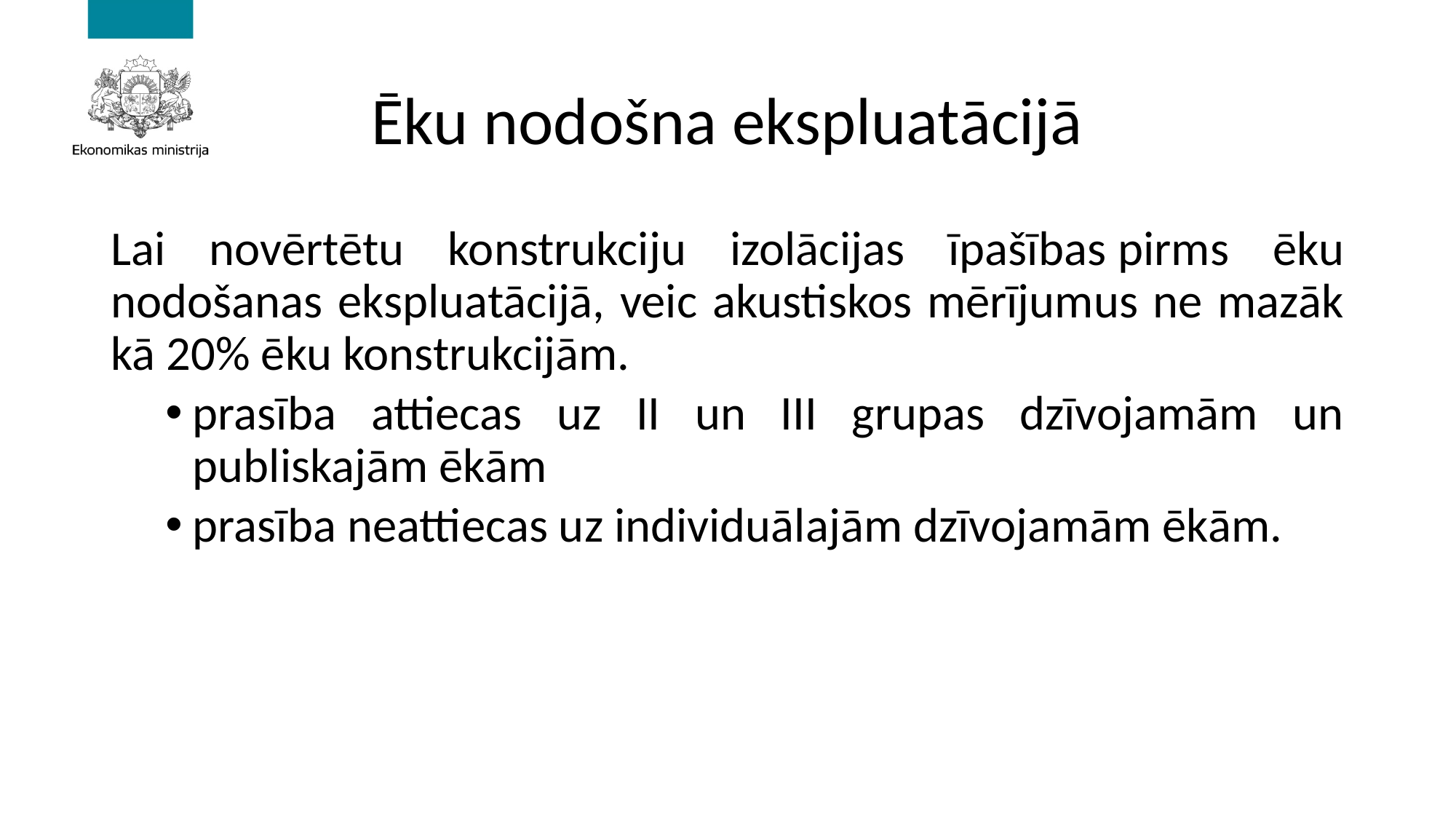

# Ēku nodošna ekspluatācijā
Lai novērtētu konstrukciju izolācijas īpašības pirms ēku nodošanas ekspluatācijā, veic akustiskos mērījumus ne mazāk kā 20% ēku konstrukcijām.
prasība attiecas uz II un III grupas dzīvojamām un publiskajām ēkām
prasība neattiecas uz individuālajām dzīvojamām ēkām.